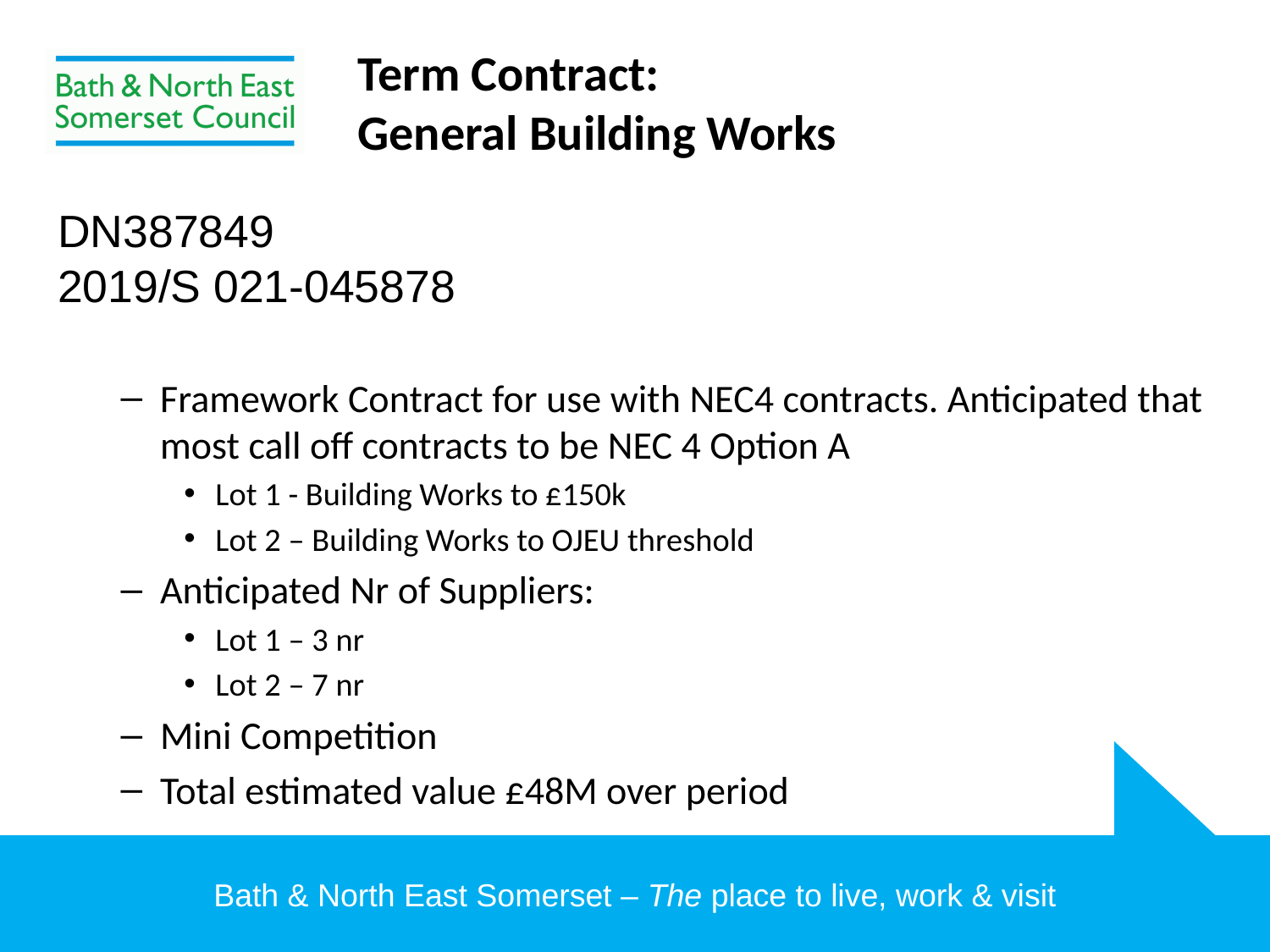

# Term Contract: General Building Works
DN387849
2019/S 021-045878

Framework Contract for use with NEC4 contracts. Anticipated that most call off contracts to be NEC 4 Option A
Lot 1 - Building Works to £150k
Lot 2 – Building Works to OJEU threshold
Anticipated Nr of Suppliers:
Lot 1 – 3 nr
Lot 2 – 7 nr
Mini Competition
Total estimated value £48M over period